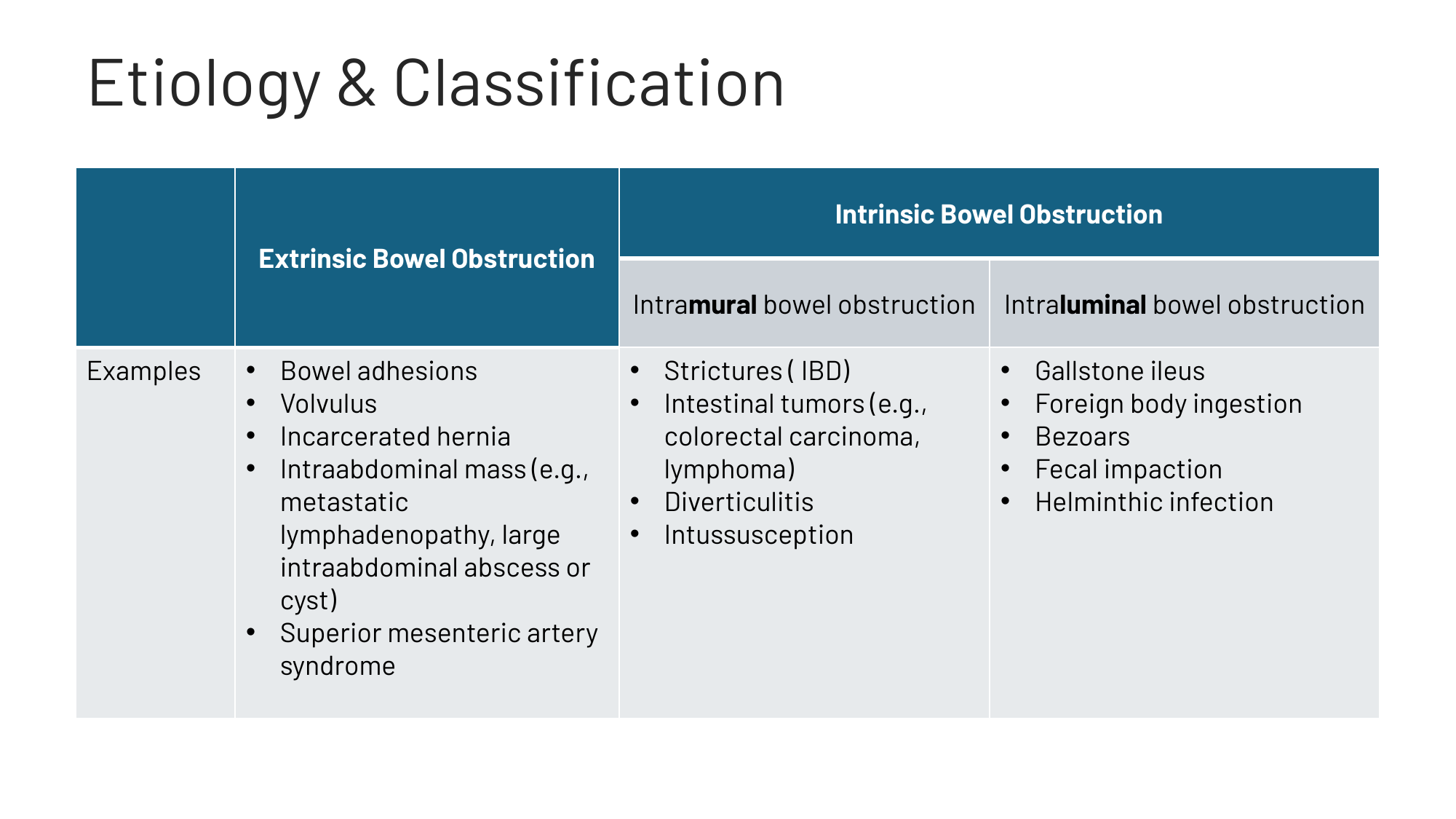

# Etiology & Classification
|  | Extrinsic Bowel Obstruction | Intrinsic Bowel Obstruction |  |
| --- | --- | --- | --- |
|  |  | Intramural bowel obstruction | Intraluminal bowel obstruction |
| Examples | Bowel adhesions Volvulus Incarcerated hernia Intraabdominal mass (e.g., metastatic lymphadenopathy, large intraabdominal abscess or cyst) Superior mesenteric artery syndrome | Strictures ( IBD) Intestinal tumors (e.g., colorectal carcinoma, lymphoma) Diverticulitis Intussusception | Gallstone ileus Foreign body ingestion Bezoars Fecal impaction Helminthic infection |